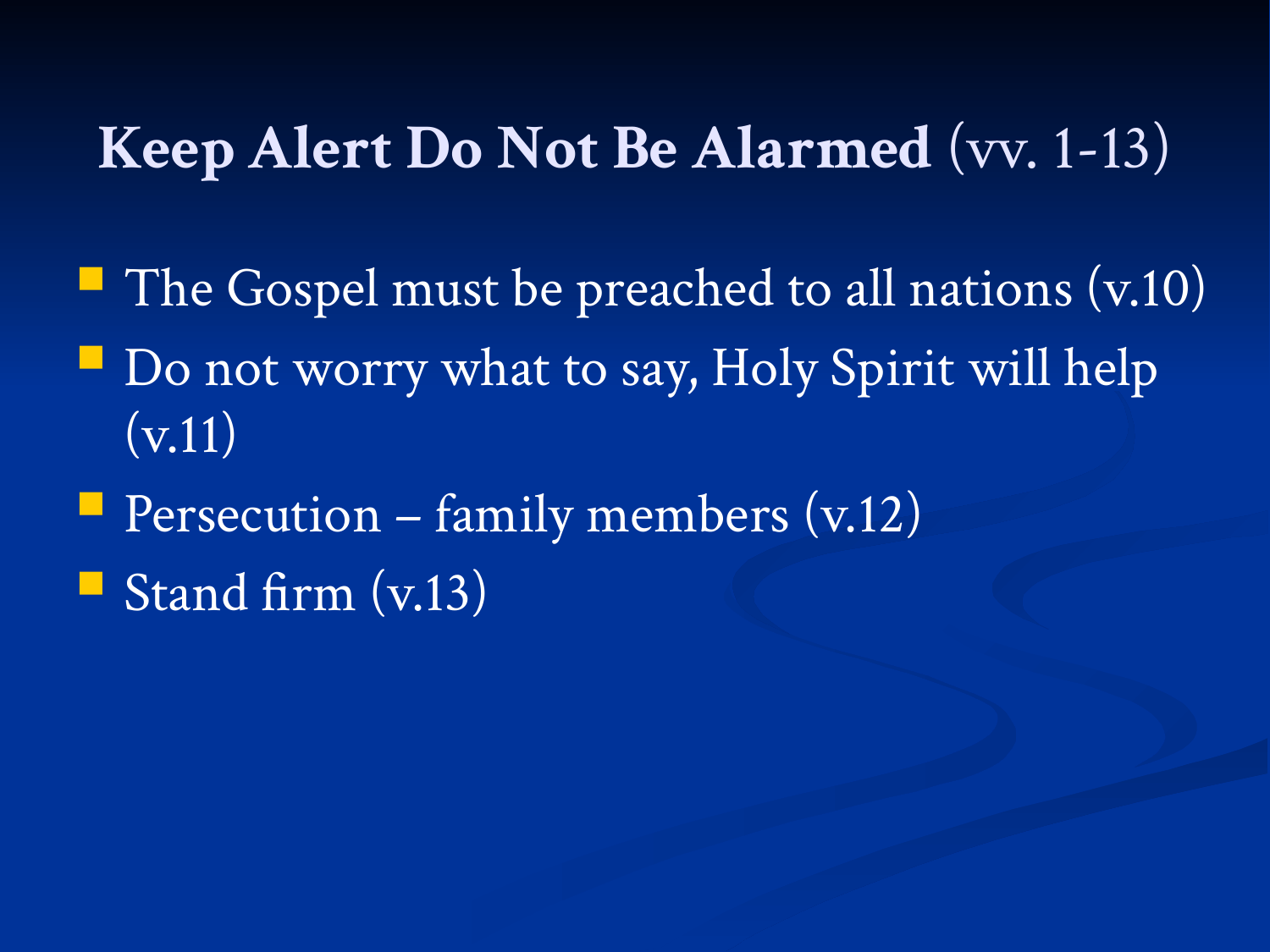

# Keep Alert Do Not Be Alarmed (vv. 1-13)
The Gospel must be preached to all nations (v.10)
Do not worry what to say, Holy Spirit will help (v.11)
Persecution – family members (v.12)
Stand firm (v.13)